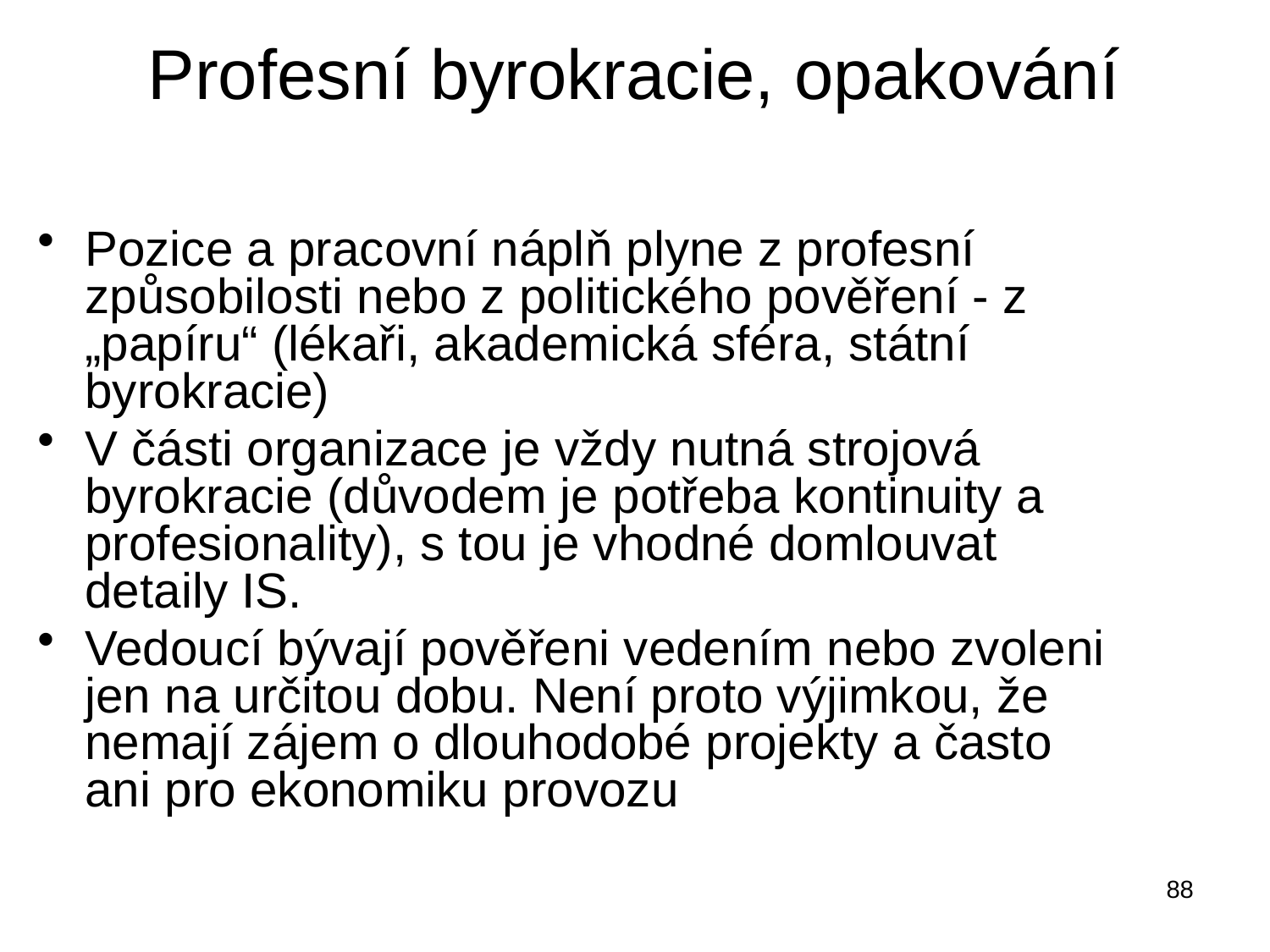

# Profesní byrokracie, opakování
Pozice a pracovní náplň plyne z profesní způsobilosti nebo z politického pověření - z „papíru“ (lékaři, akademická sféra, státní byrokracie)
V části organizace je vždy nutná strojová byrokracie (důvodem je potřeba kontinuity a profesionality), s tou je vhodné domlouvat detaily IS.
Vedoucí bývají pověřeni vedením nebo zvoleni jen na určitou dobu. Není proto výjimkou, že nemají zájem o dlouhodobé projekty a často ani pro ekonomiku provozu
88